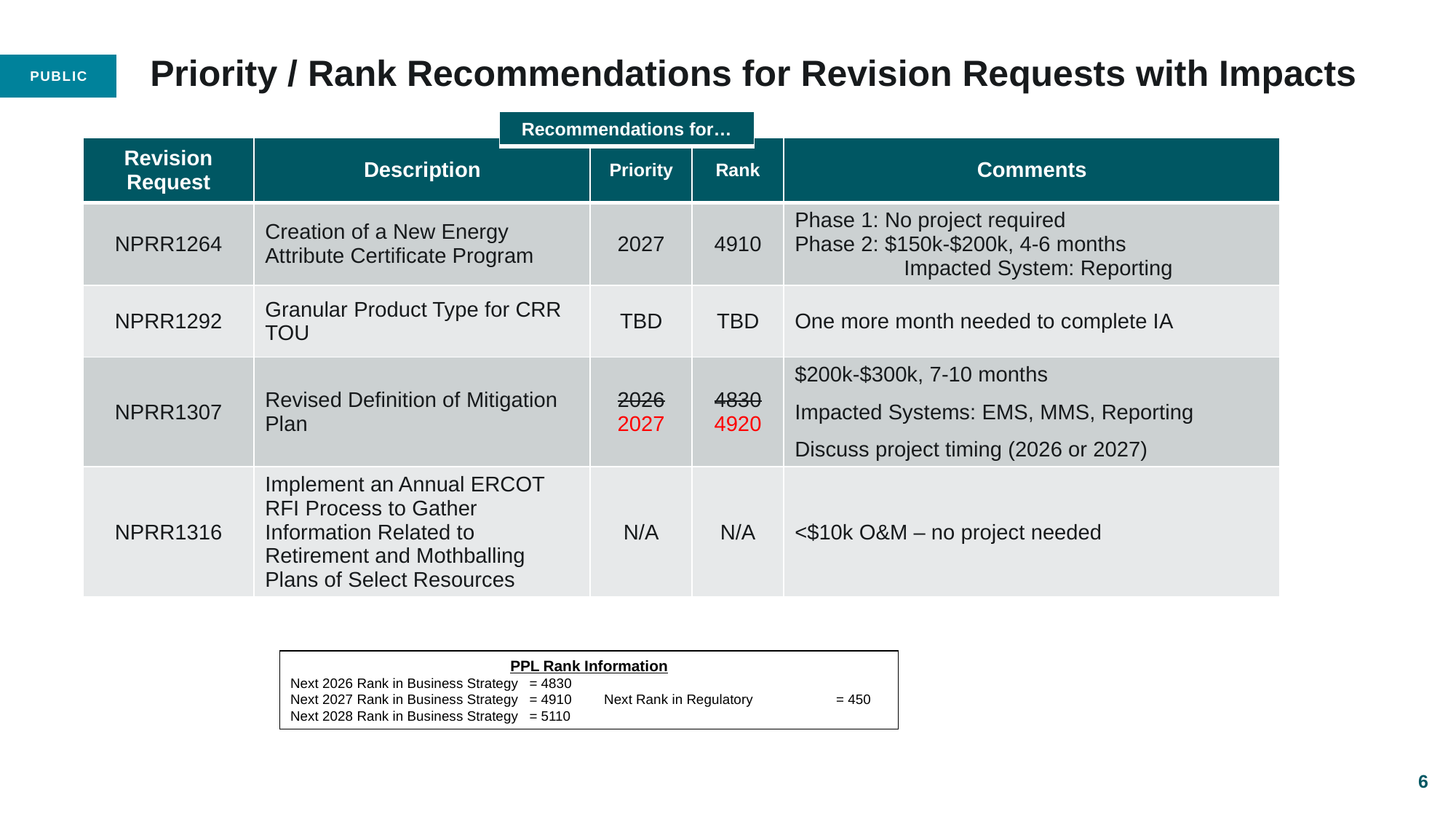

# Priority / Rank Recommendations for Revision Requests with Impacts
| Recommendations for… |
| --- |
| Revision Request | Description | Priority | Rank | Comments |
| --- | --- | --- | --- | --- |
| NPRR1264 | Creation of a New Energy Attribute Certificate Program | 2027 | 4910 | Phase 1: No project required Phase 2: $150k-$200k, 4-6 months Impacted System: Reporting |
| NPRR1292 | Granular Product Type for CRR TOU | TBD | TBD | One more month needed to complete IA |
| NPRR1307 | Revised Definition of Mitigation Plan | 2026 2027 | 4830 4920 | $200k-$300k, 7-10 months Impacted Systems: EMS, MMS, Reporting Discuss project timing (2026 or 2027) |
| NPRR1316 | Implement an Annual ERCOT RFI Process to Gather Information Related to Retirement and Mothballing Plans of Select Resources | N/A | N/A | <$10k O&M – no project needed |
PPL Rank Information
Next 2026 Rank in Business Strategy 	= 4830	Next 2029 Rank in Business Strategy 	= 5300
Next 2027 Rank in Business Strategy	= 4910	Next Rank in Regulatory 	= 450
Next 2028 Rank in Business Strategy 	= 5110
6